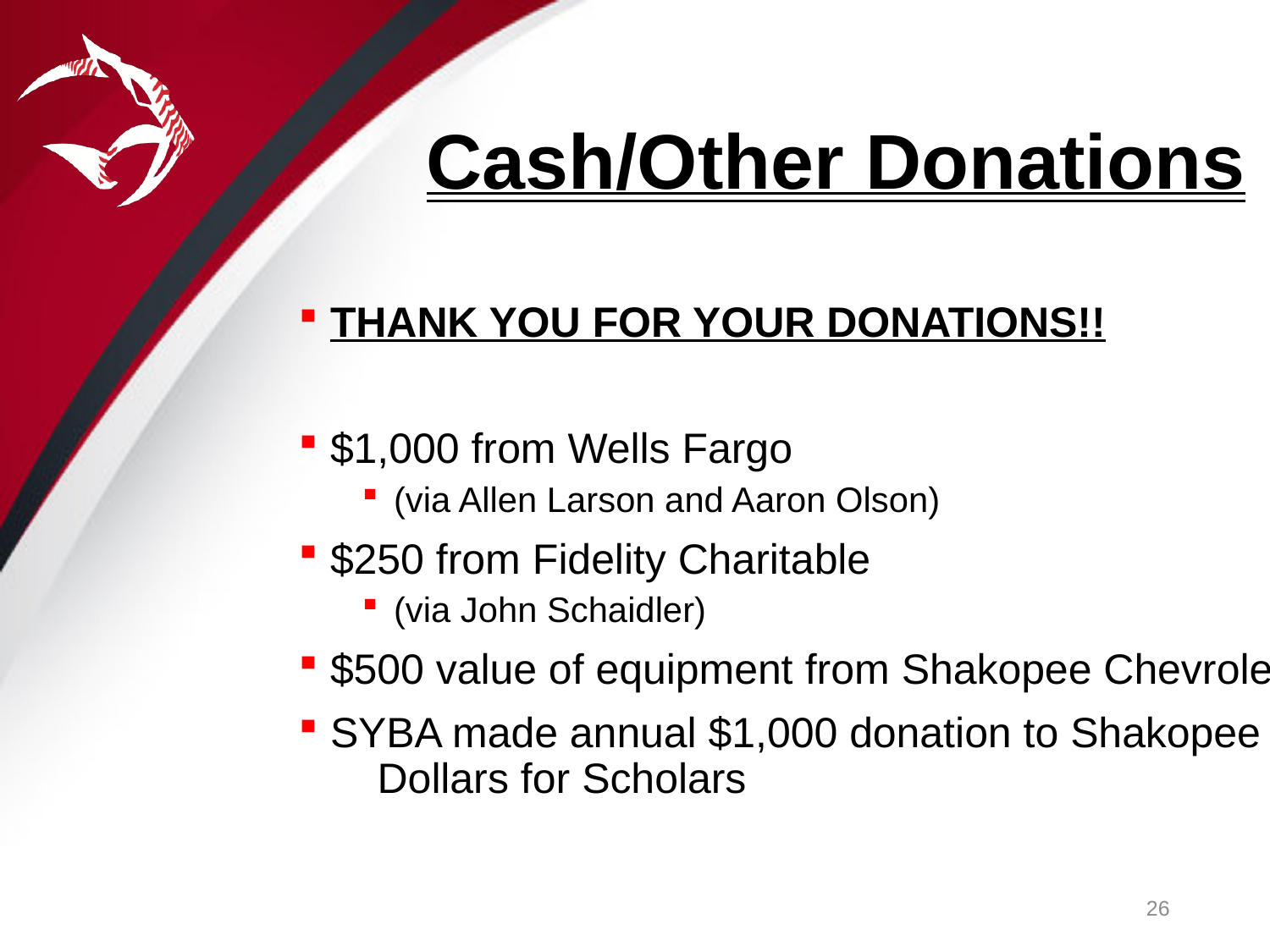

Cash/Other Donations
THANK YOU FOR YOUR DONATIONS!!

$1,000 from Wells Fargo
(via Allen Larson and Aaron Olson)
$250 from Fidelity Charitable
(via John Schaidler)
$500 value of equipment from Shakopee Chevrolet
SYBA made annual $1,000 donation to Shakopee         Dollars for Scholars

26